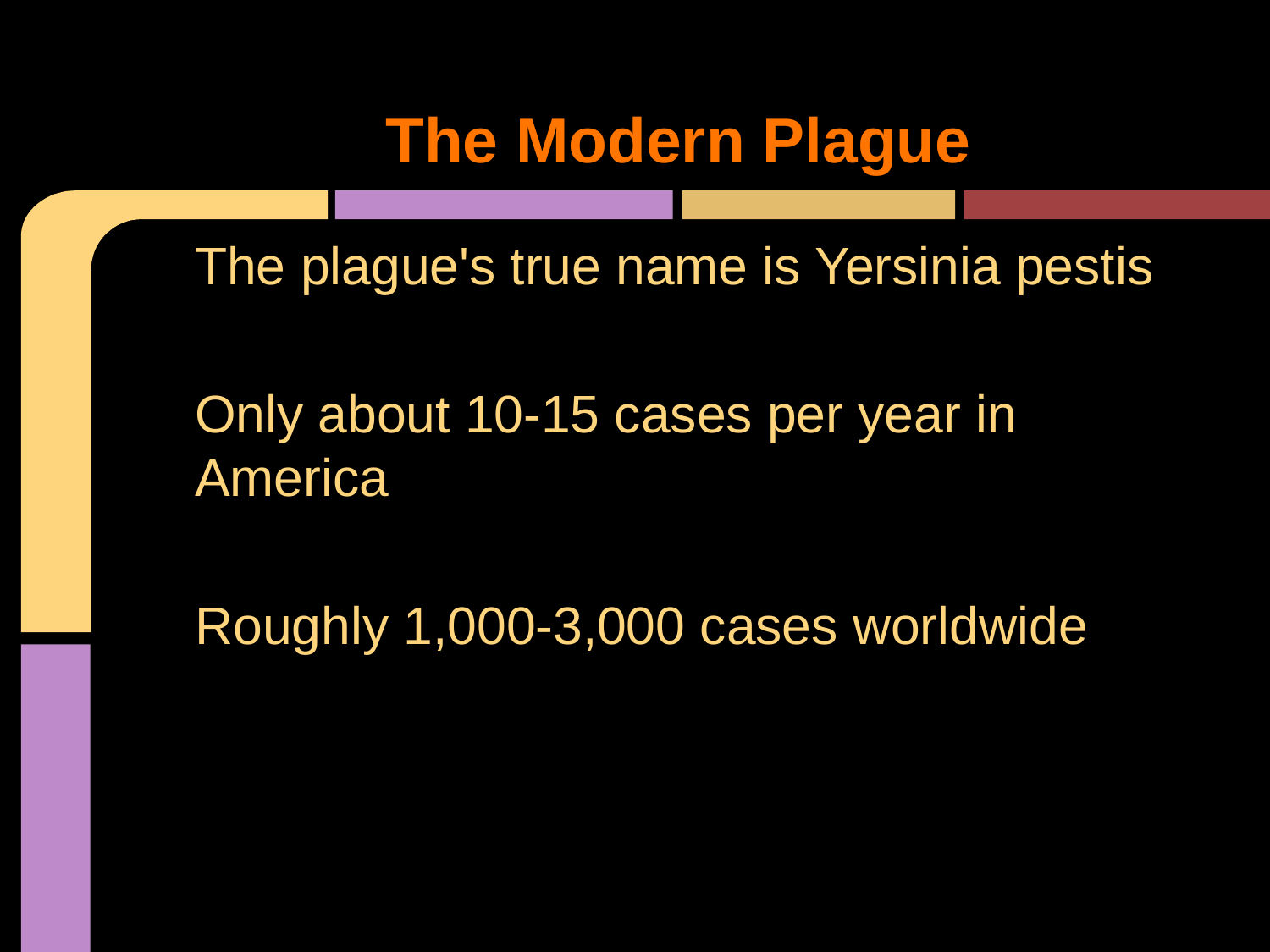

# The Modern Plague
The plague's true name is Yersinia pestis

Only about 10-15 cases per year in America

Roughly 1,000-3,000 cases worldwide